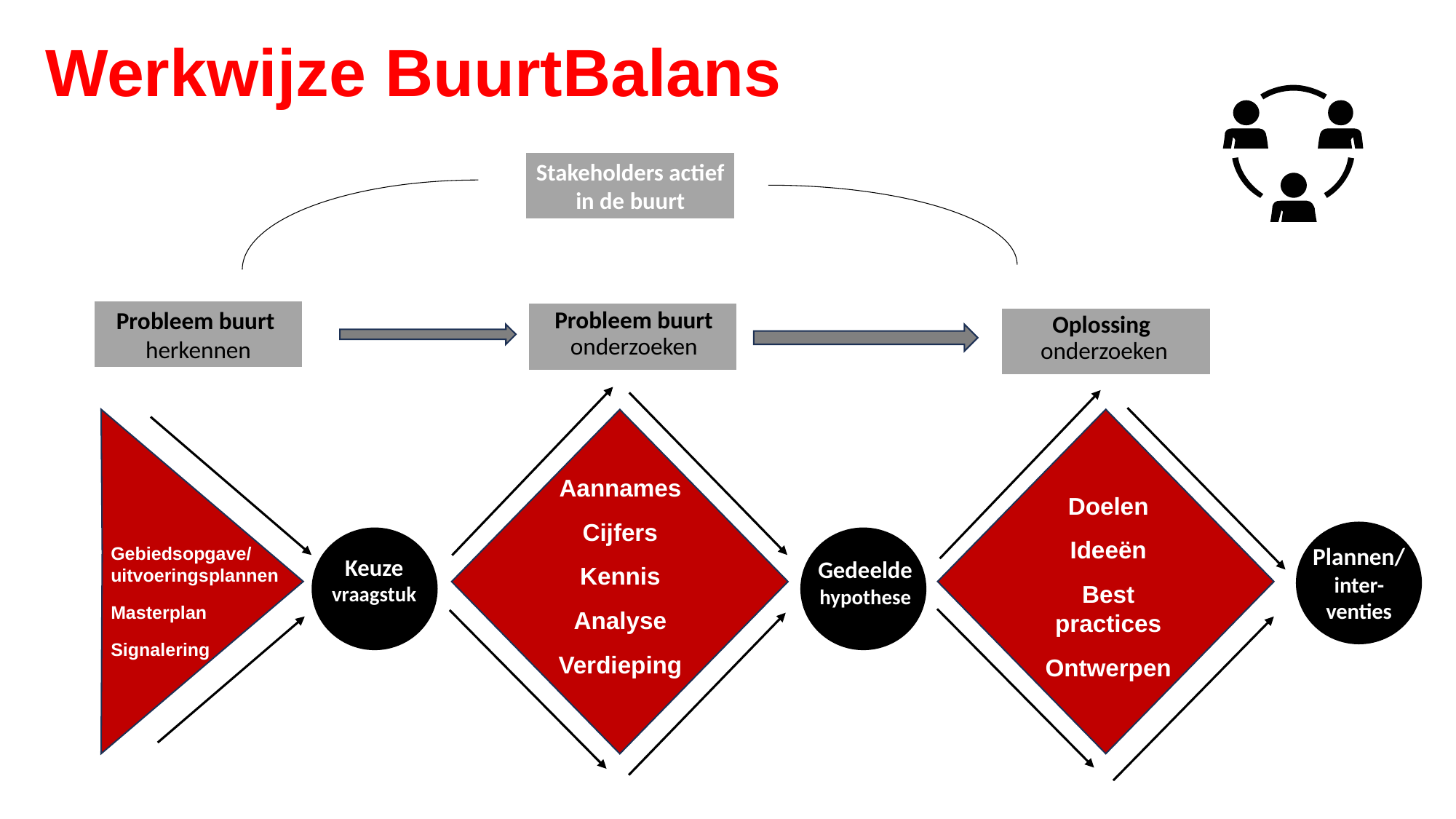

# Werkwijze BuurtBalans

Stakeholders actief in de buurt

Probleem buurt  herkennen
Probleem buurt
onderzoeken

Oplossing
onderzoeken

Aannames
Cijfers
Kennis
Analyse
Verdieping

Doelen
Ideeën
Best practices
 Ontwerpen

Plannen/inter-venties

Gebiedsopgave/ uitvoeringsplannen
Masterplan
Signalering

Keuze
vraagstuk
Gedeelde
hypothese